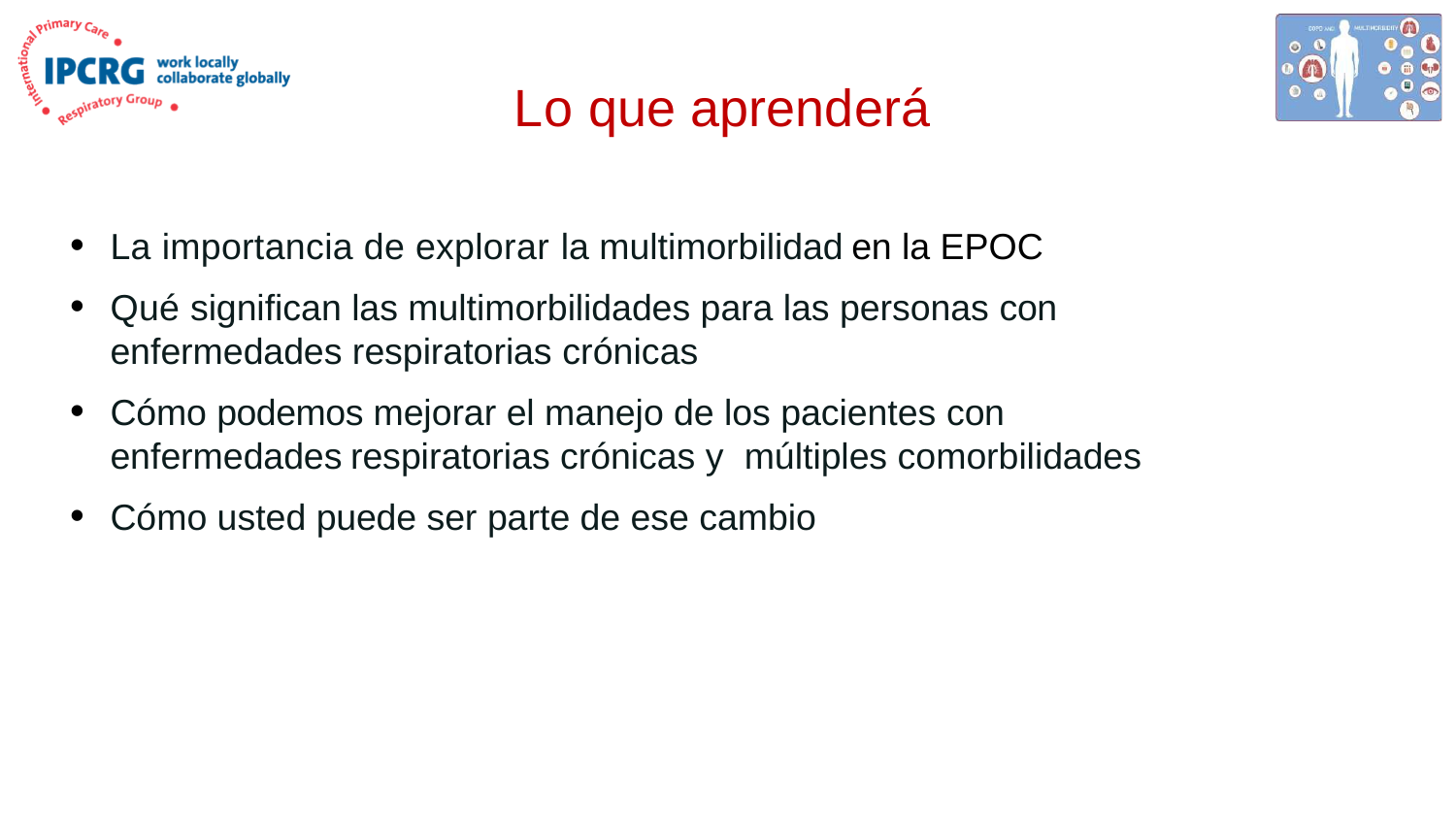

# Lo que aprenderá
La importancia de explorar la multimorbilidad en la EPOC
Qué significan las multimorbilidades para las personas con enfermedades respiratorias crónicas
Cómo podemos mejorar el manejo de los pacientes con enfermedades respiratorias crónicas y  múltiples comorbilidades
Cómo usted puede ser parte de ese cambio